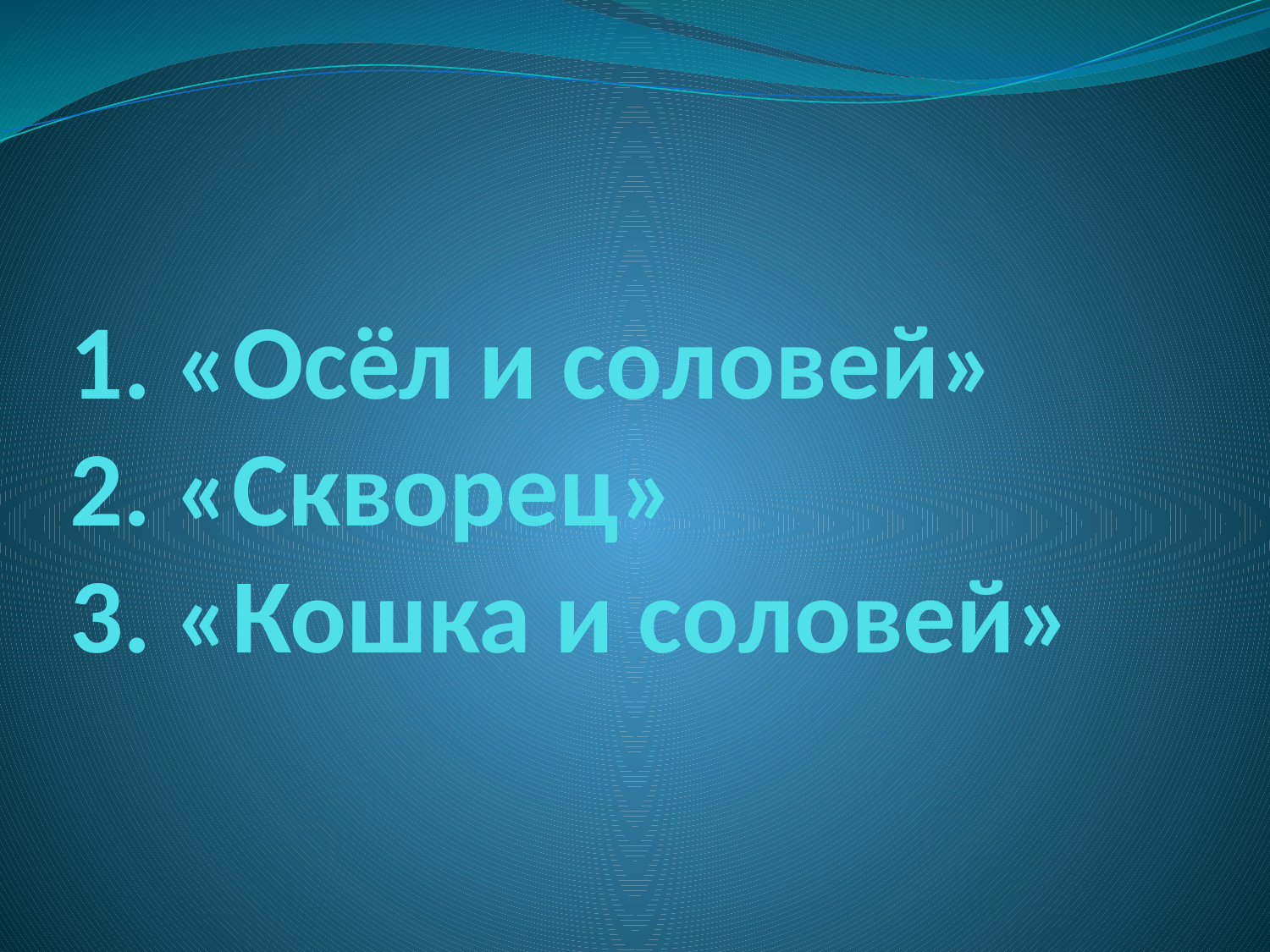

# 1. «Осёл и соловей» 2. «Скворец» 3. «Кошка и соловей»